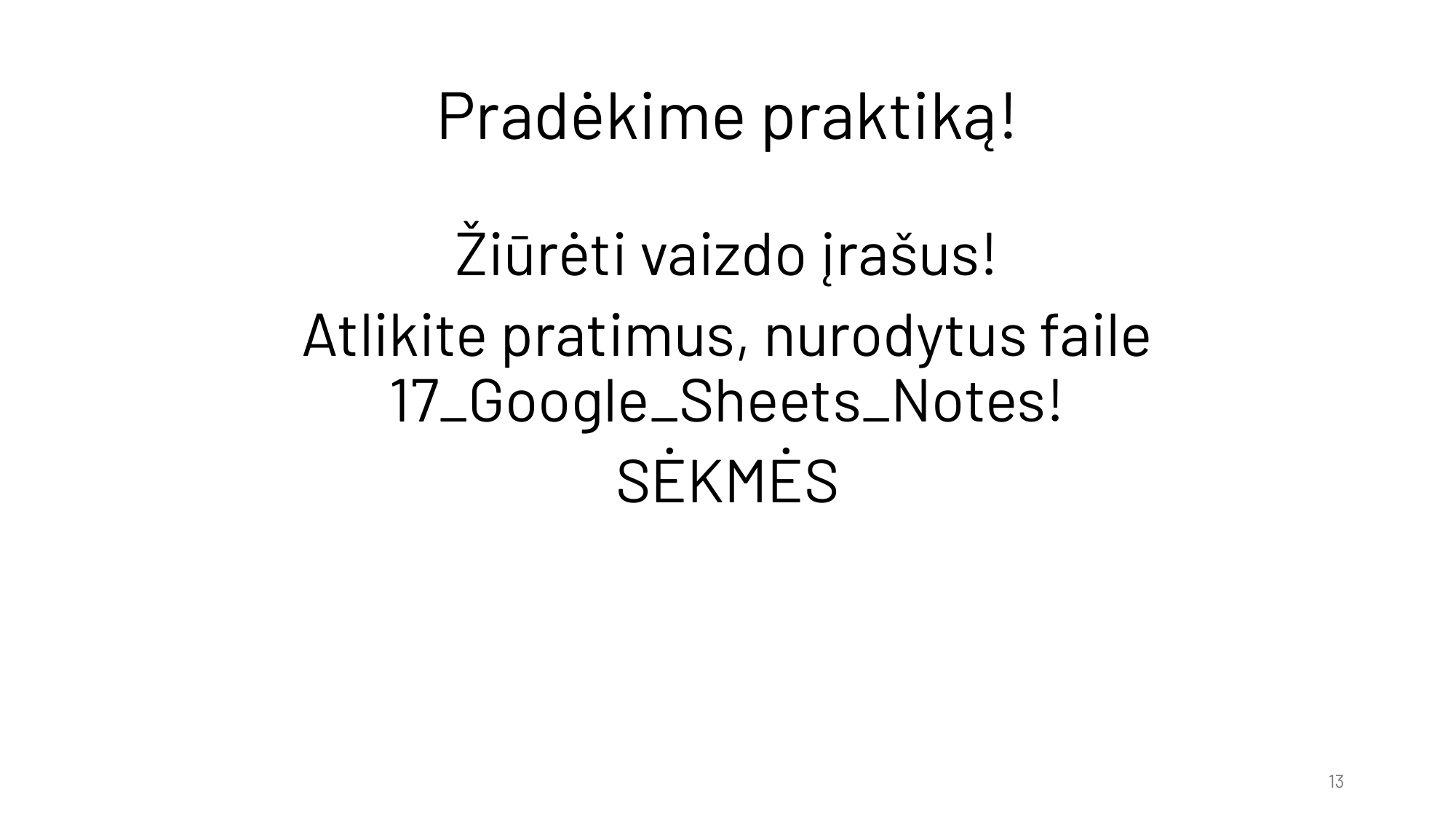

# Pradėkime praktiką!
Žiūrėti vaizdo įrašus!
Atlikite pratimus, nurodytus faile 17_Google_Sheets_Notes!
SĖKMĖS

13